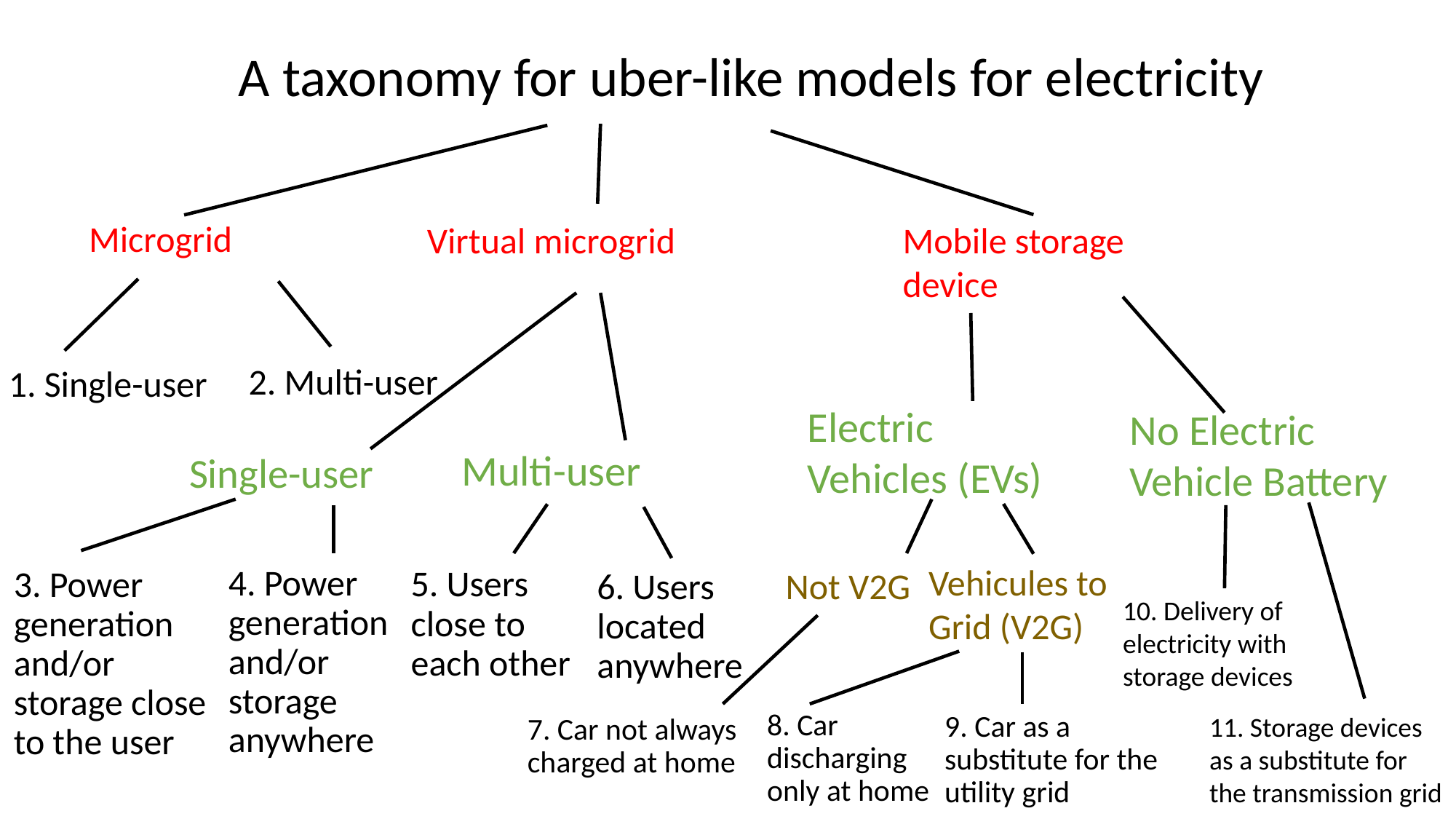

# A taxonomy for uber-like models for electricity
Microgrid
Virtual microgrid
Mobile storage device
2. Multi-user
1. Single-user
Electric Vehicles (EVs)
No Electric Vehicle Battery
Multi-user
Single-user
Vehicules to
Grid (V2G)
Not V2G
4. Power generation and/or storage anywhere

5. Users close to each other
3. Power generation and/or storage close to the user
6. Users located anywhere
10. Delivery of electricity with storage devices
8. Car discharging only at home
11. Storage devices
as a substitute for
the transmission grid
9. Car as a substitute for the utility grid
7. Car not always charged at home